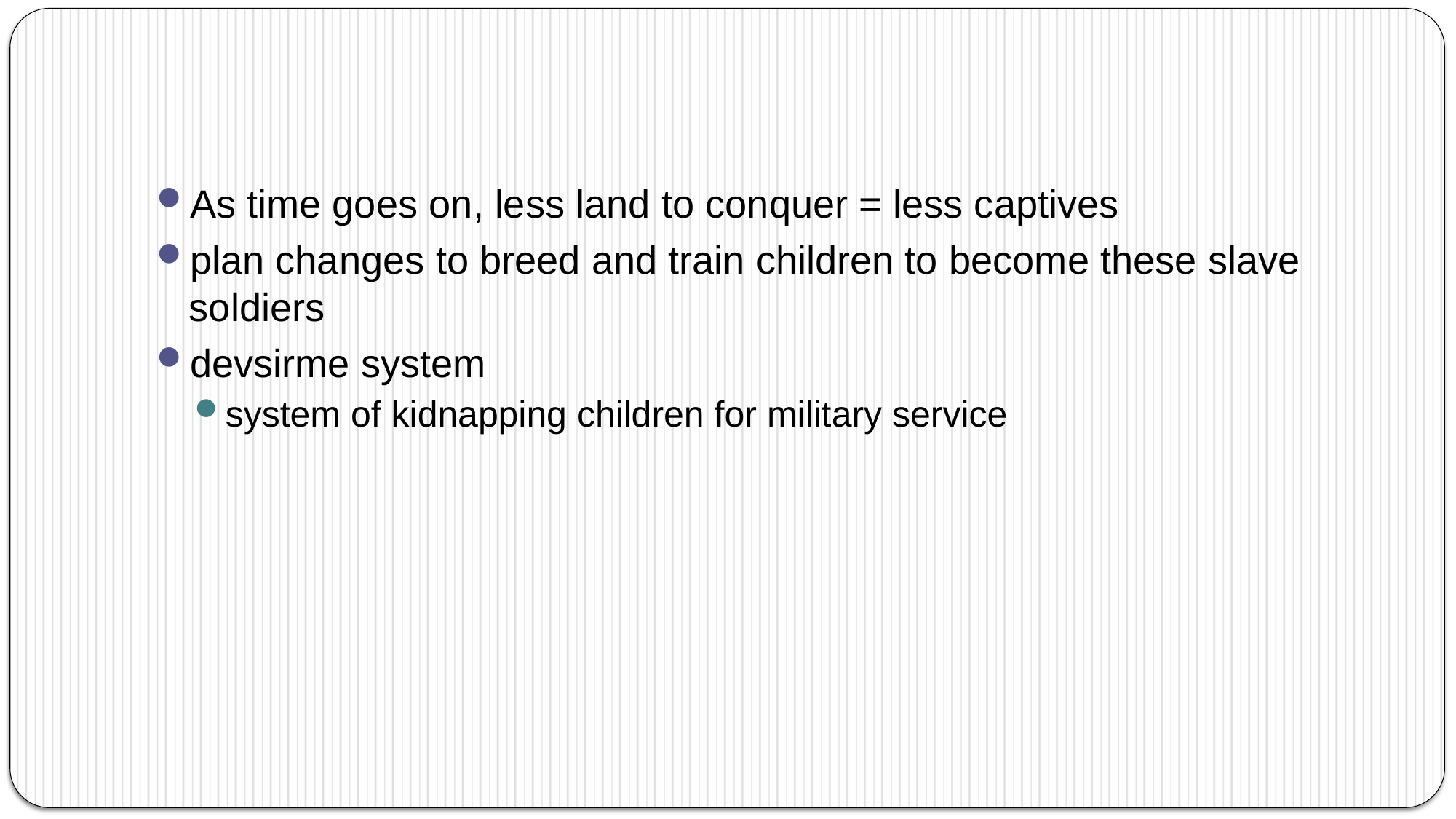

#
As time goes on, less land to conquer = less captives
plan changes to breed and train children to become these slave soldiers
devsirme system
system of kidnapping children for military service